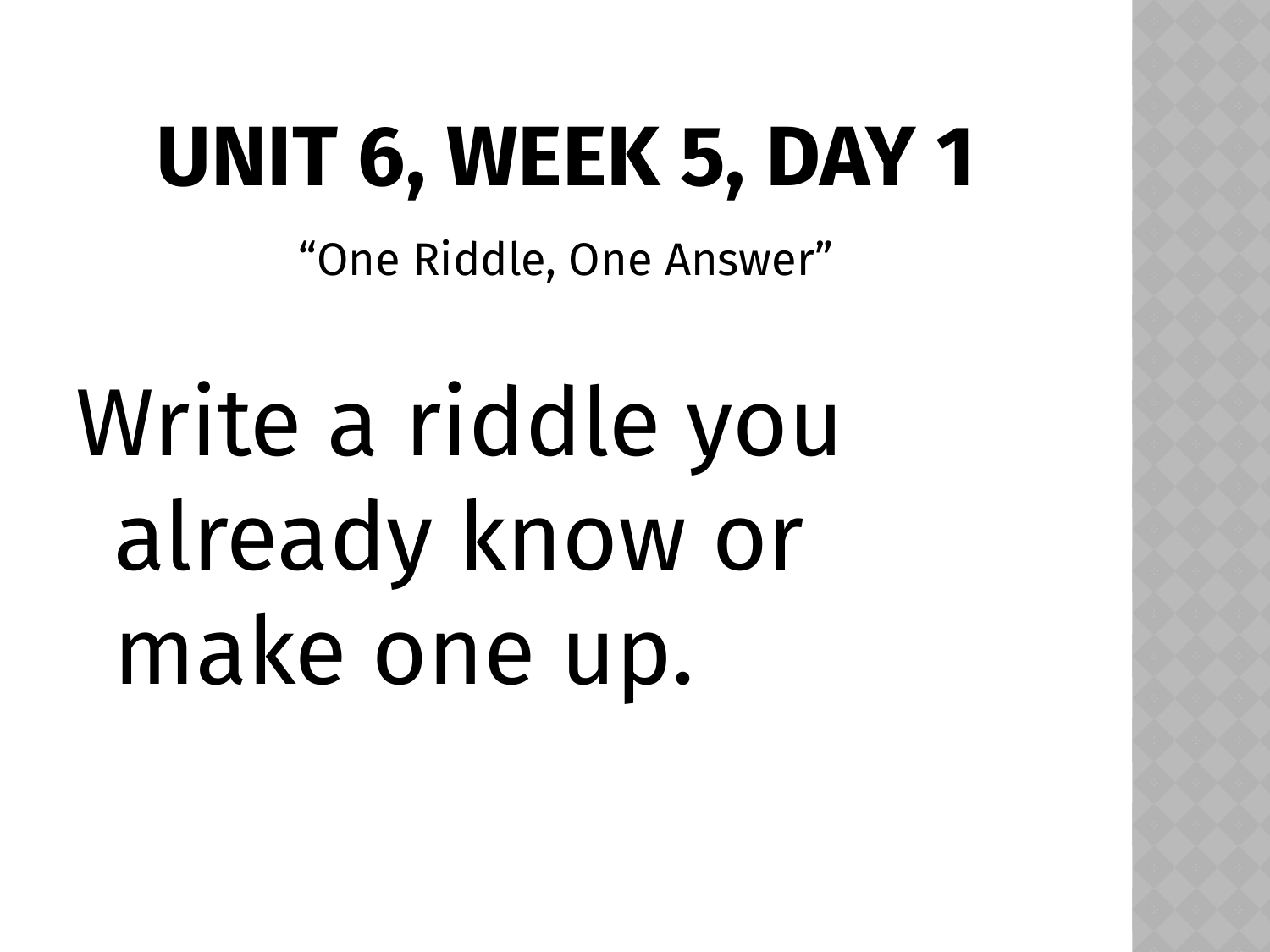

# Unit 6, Week 5, Day 1
“One Riddle, One Answer”

Write a riddle you already know or make one up.